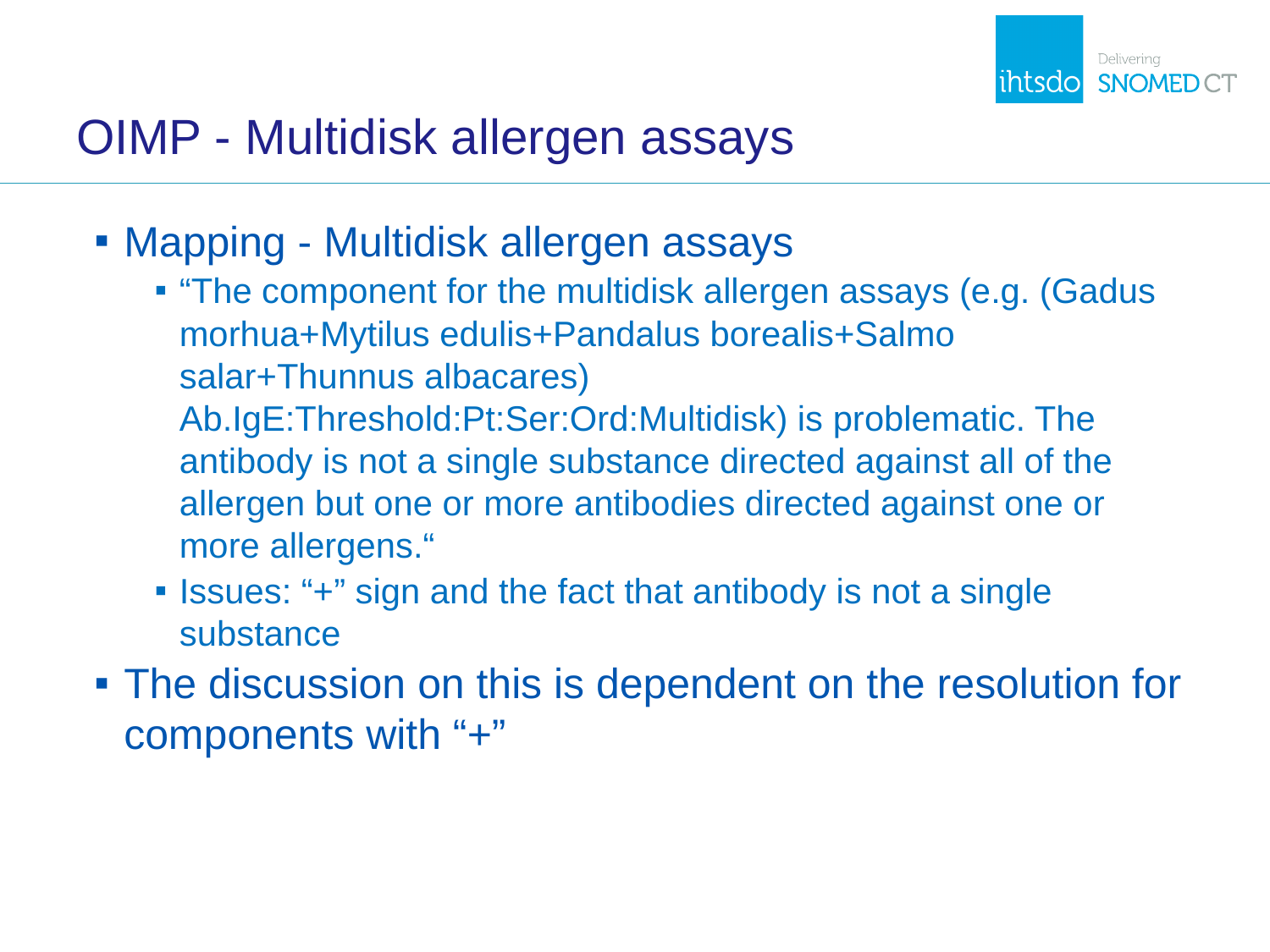

# OIMP - Multidisk allergen assays
Mapping - Multidisk allergen assays
“The component for the multidisk allergen assays (e.g. (Gadus morhua+Mytilus edulis+Pandalus borealis+Salmo salar+Thunnus albacares) Ab.IgE:Threshold:Pt:Ser:Ord:Multidisk) is problematic. The antibody is not a single substance directed against all of the allergen but one or more antibodies directed against one or more allergens.“
Issues: “+” sign and the fact that antibody is not a single substance
The discussion on this is dependent on the resolution for components with “+”